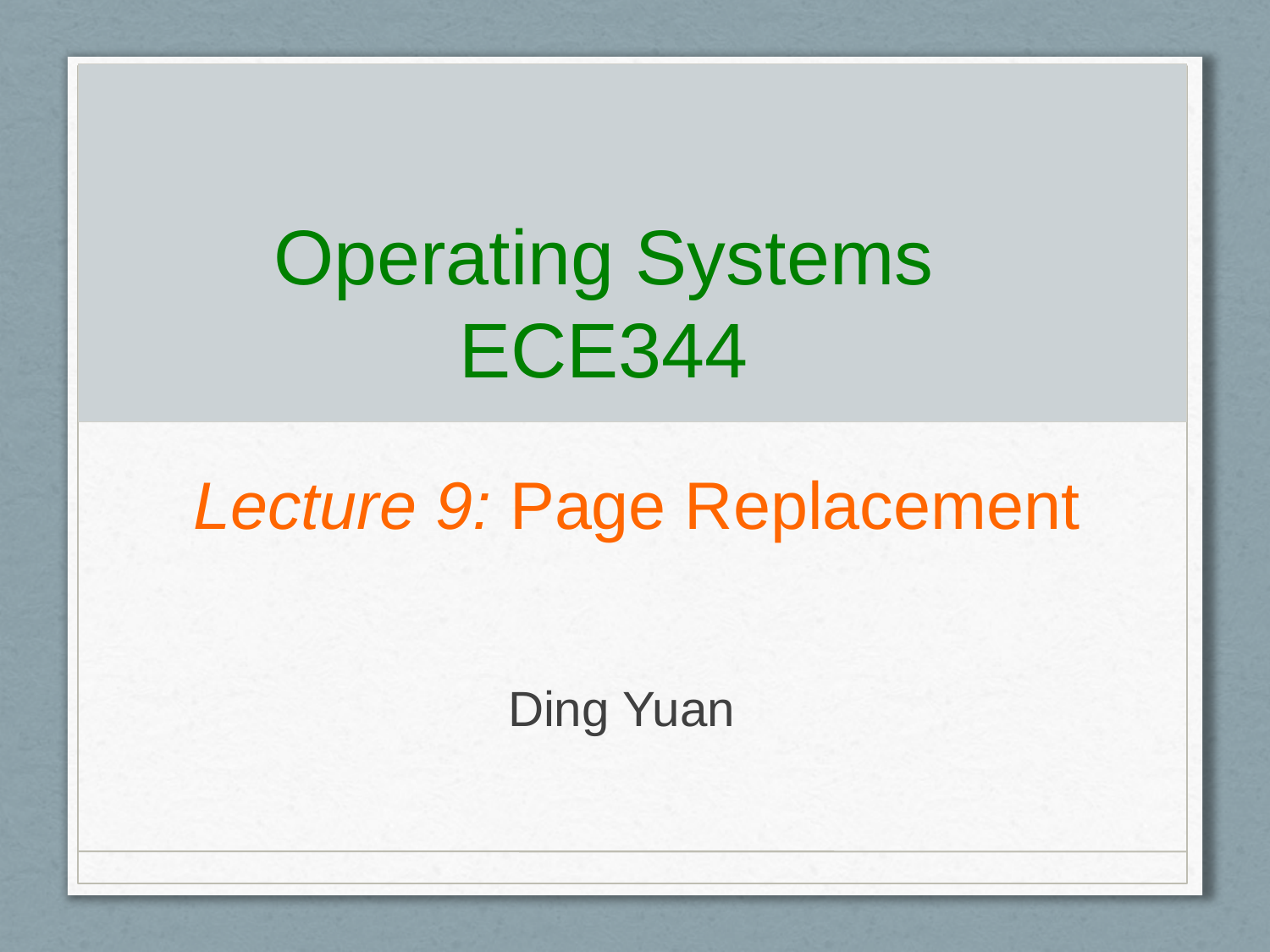

# Operating Systems ECE344
Lecture 9: Page Replacement
Ding Yuan